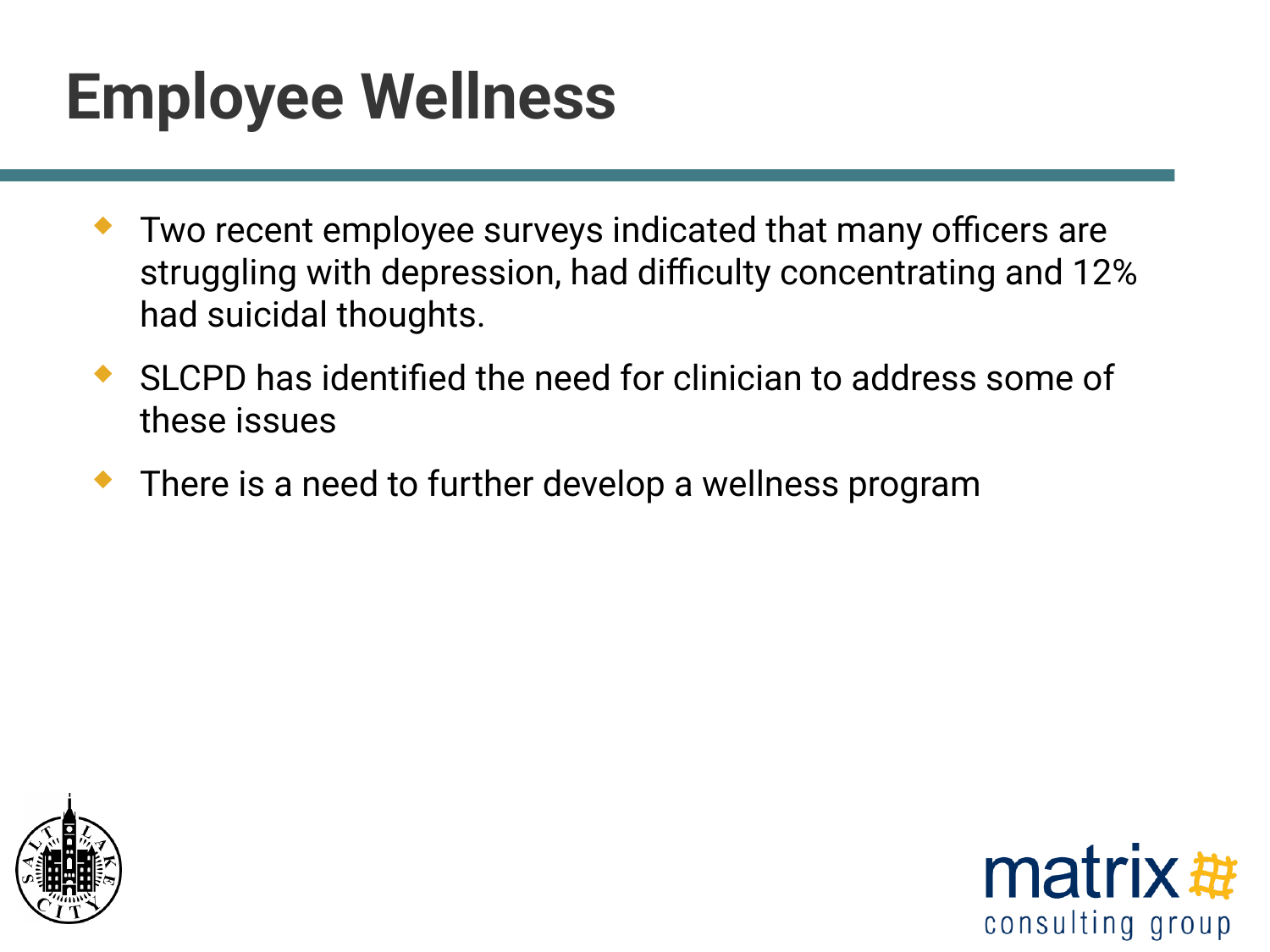

# Employee Wellness
Two recent employee surveys indicated that many officers are struggling with depression, had difficulty concentrating and 12% had suicidal thoughts.
SLCPD has identified the need for clinician to address some of these issues
There is a need to further develop a wellness program